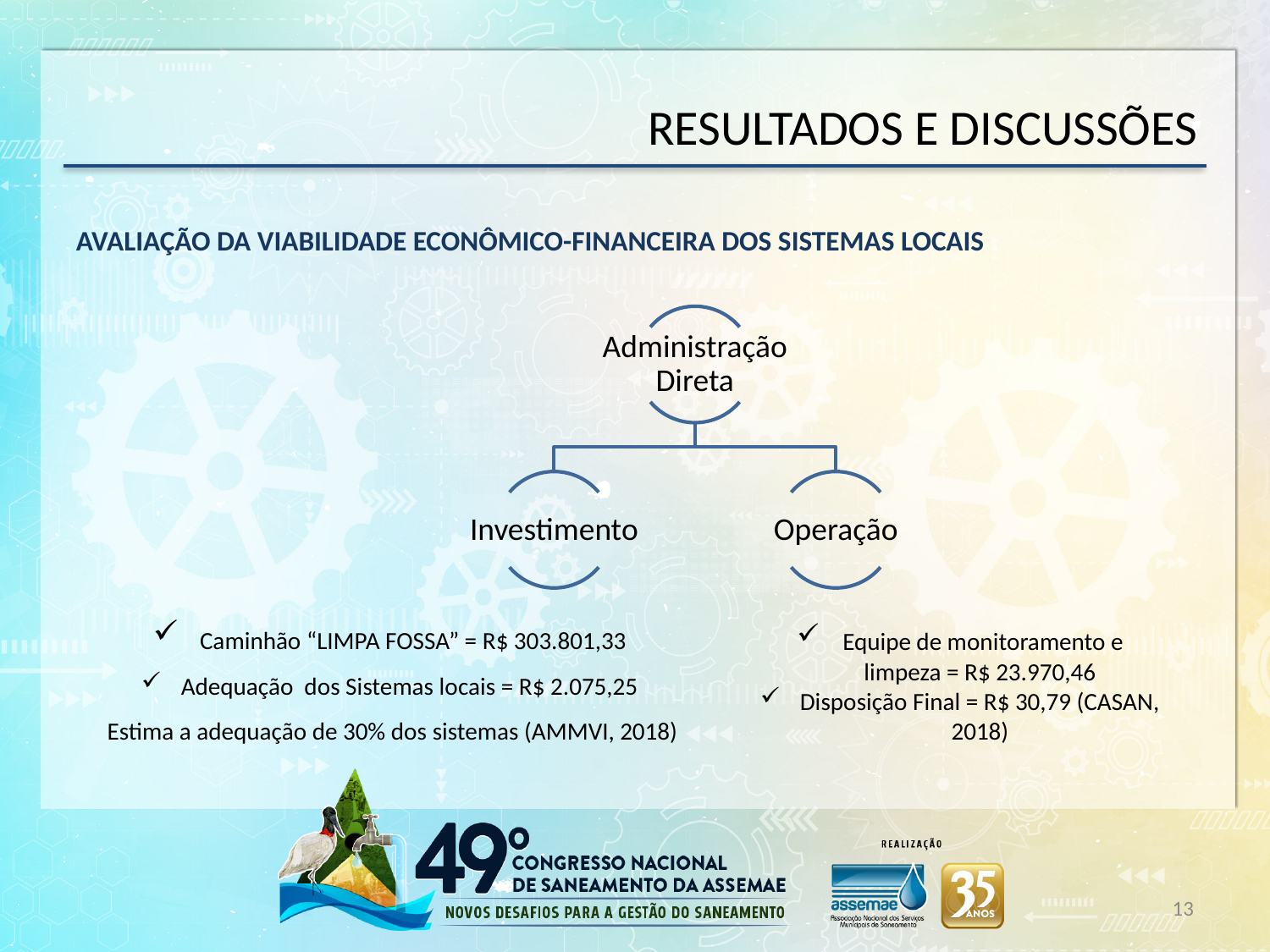

# RESULTADOS E DISCUSSÕES
AVALIAÇÃO DA VIABILIDADE ECONÔMICO-FINANCEIRA DOS SISTEMAS LOCAIS
Administração Direta
Investimento
Operação
 Caminhão “LIMPA FOSSA” = R$ 303.801,33
Adequação  dos Sistemas locais = R$ 2.075,25
Estima a adequação de 30% dos sistemas (AMMVI, 2018)
 Equipe de monitoramento e limpeza = R$ 23.970,46
Disposição Final = R$ 30,79 (CASAN, 2018)
13